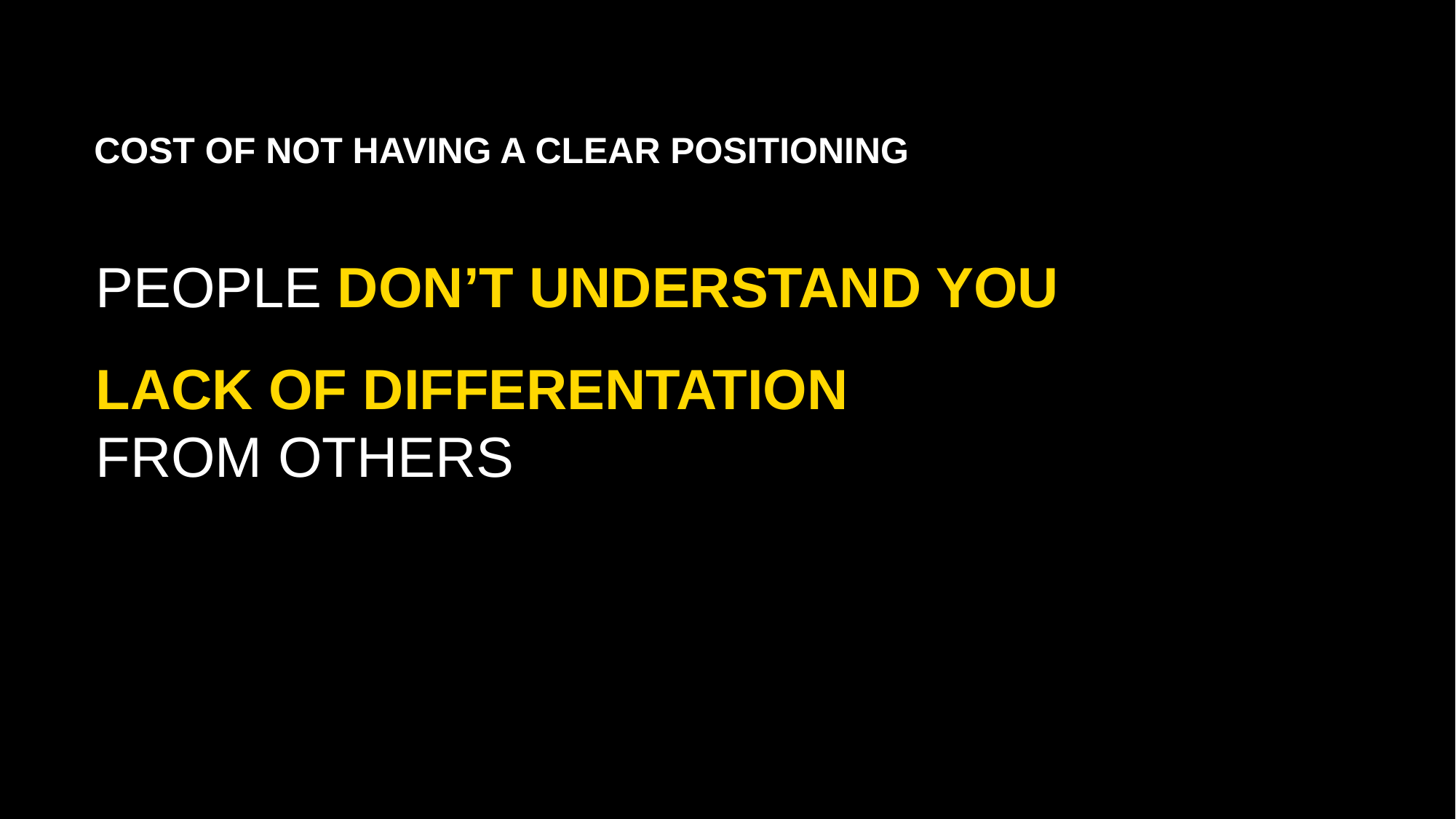

COST OF NOT HAVING A CLEAR POSITIONING
PEOPLE DON’T UNDERSTAND YOU

LACK OF DIFFERENTATION
FROM OTHERS